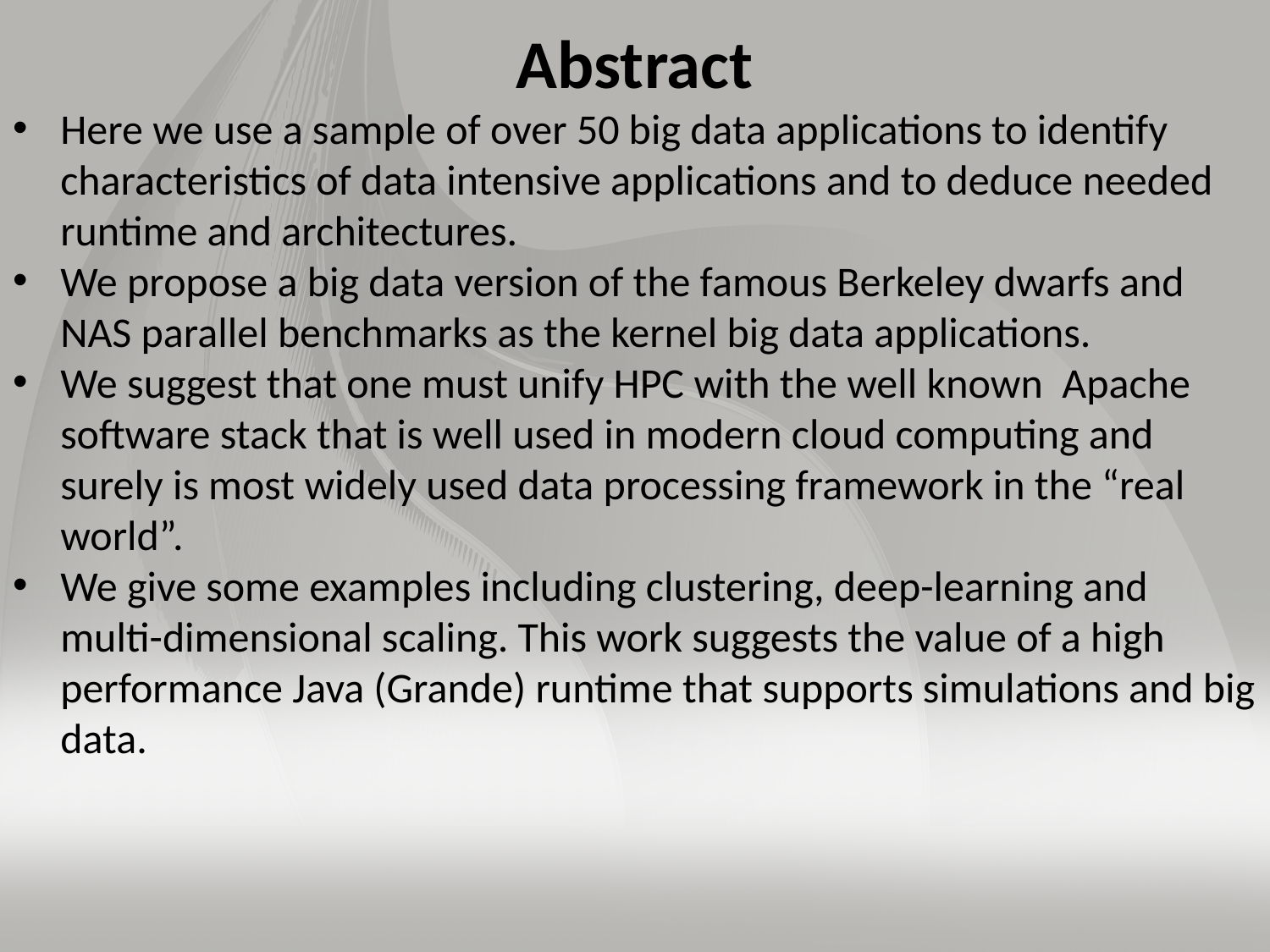

# Abstract
Here we use a sample of over 50 big data applications to identify characteristics of data intensive applications and to deduce needed runtime and architectures.
We propose a big data version of the famous Berkeley dwarfs and NAS parallel benchmarks as the kernel big data applications.
We suggest that one must unify HPC with the well known  Apache software stack that is well used in modern cloud computing and surely is most widely used data processing framework in the “real world”.
We give some examples including clustering, deep-learning and multi-dimensional scaling. This work suggests the value of a high performance Java (Grande) runtime that supports simulations and big data.